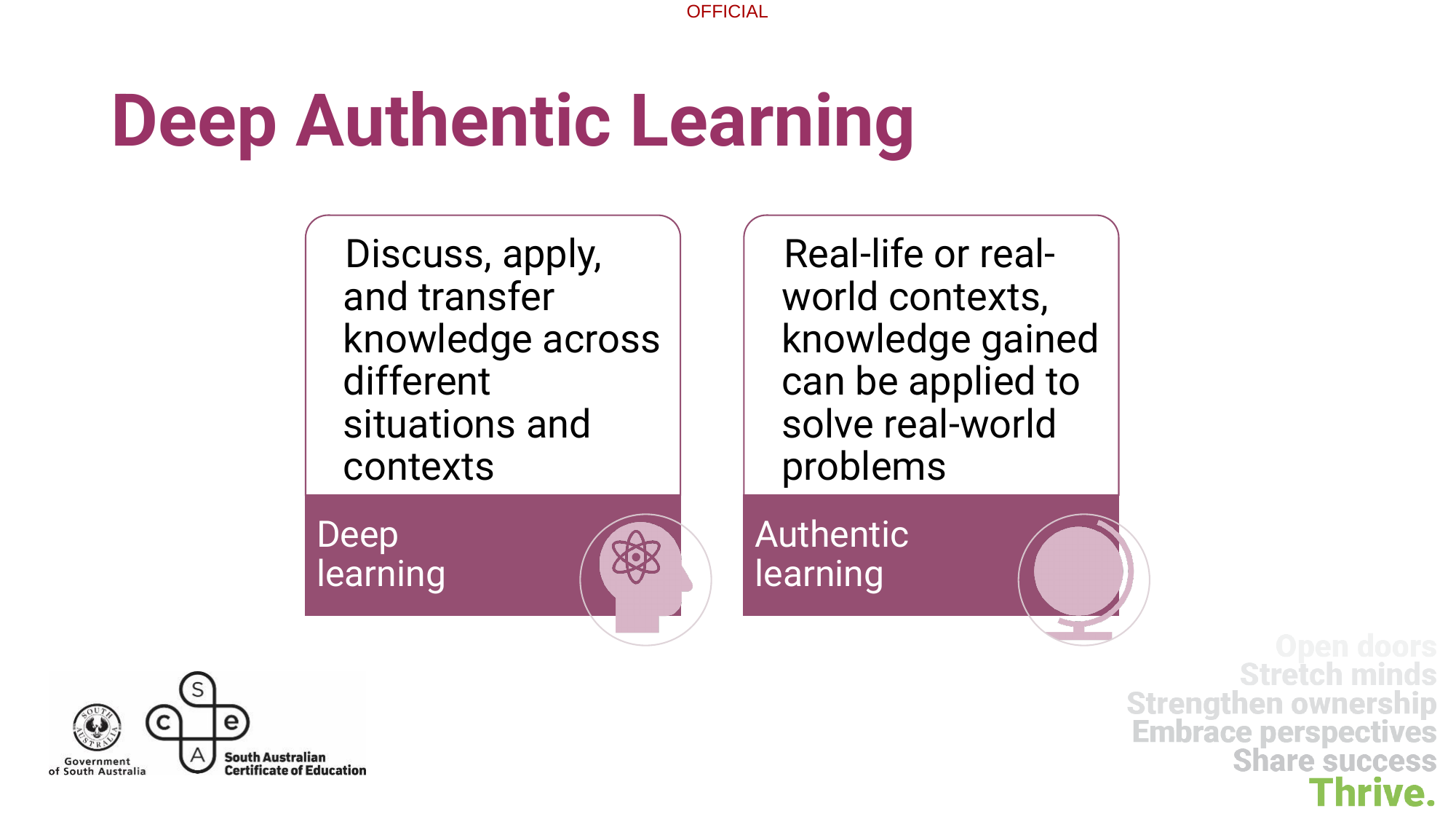

Deep Authentic Learning
   Discuss, apply, and transfer knowledge across different situations and contexts
Deep         learning
   Real-life or real-world contexts, knowledge gained can be applied to solve real-world problems
Authentic learning